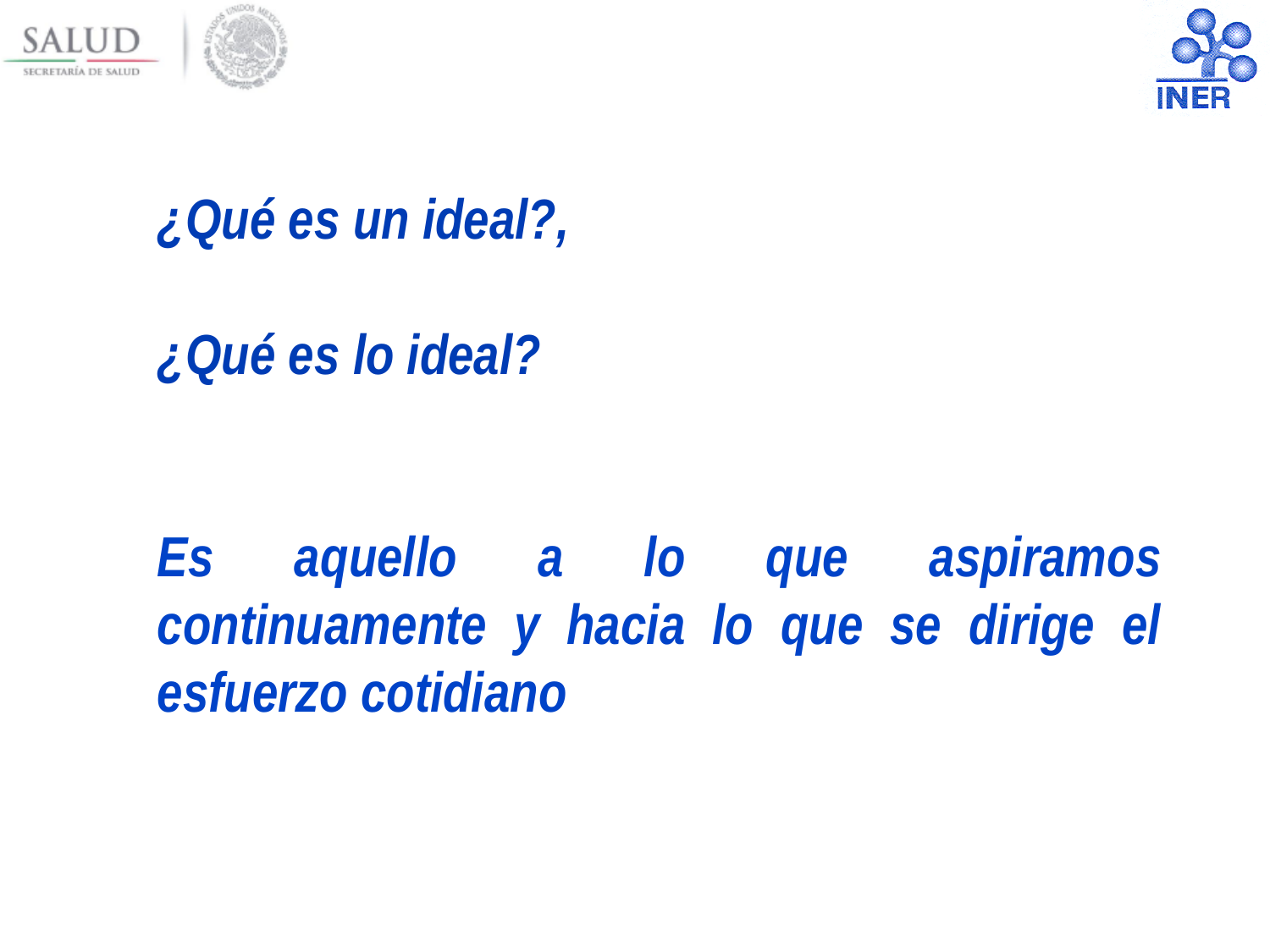

¿Qué es un ideal?,

¿Qué es lo ideal?

Es aquello a lo que aspiramos continuamente y hacia lo que se dirige el esfuerzo cotidiano